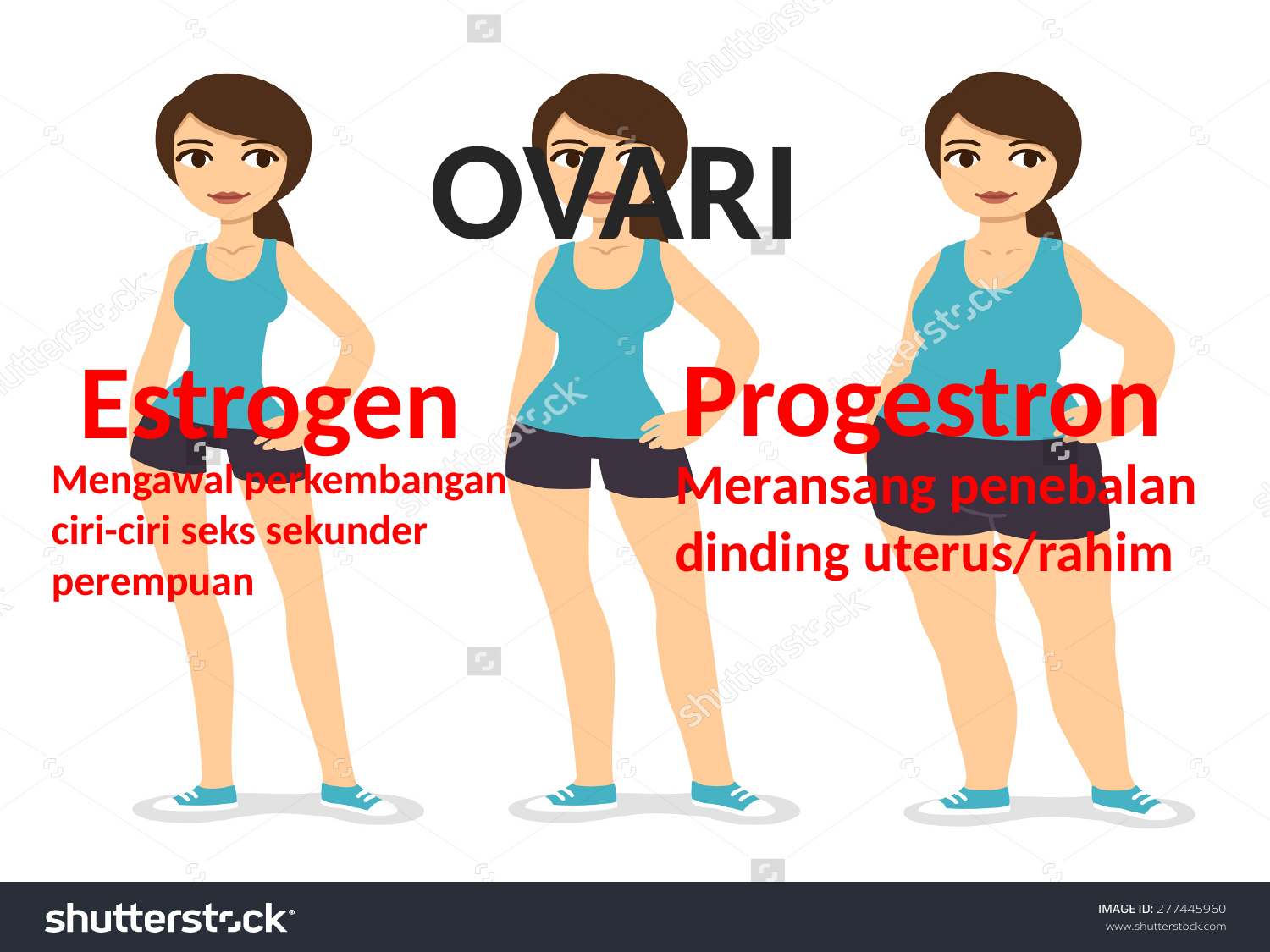

OVARI
Progestron
Estrogen
Meransang penebalan
dinding uterus/rahim
Mengawal perkembangan
ciri-ciri seks sekunder
perempuan